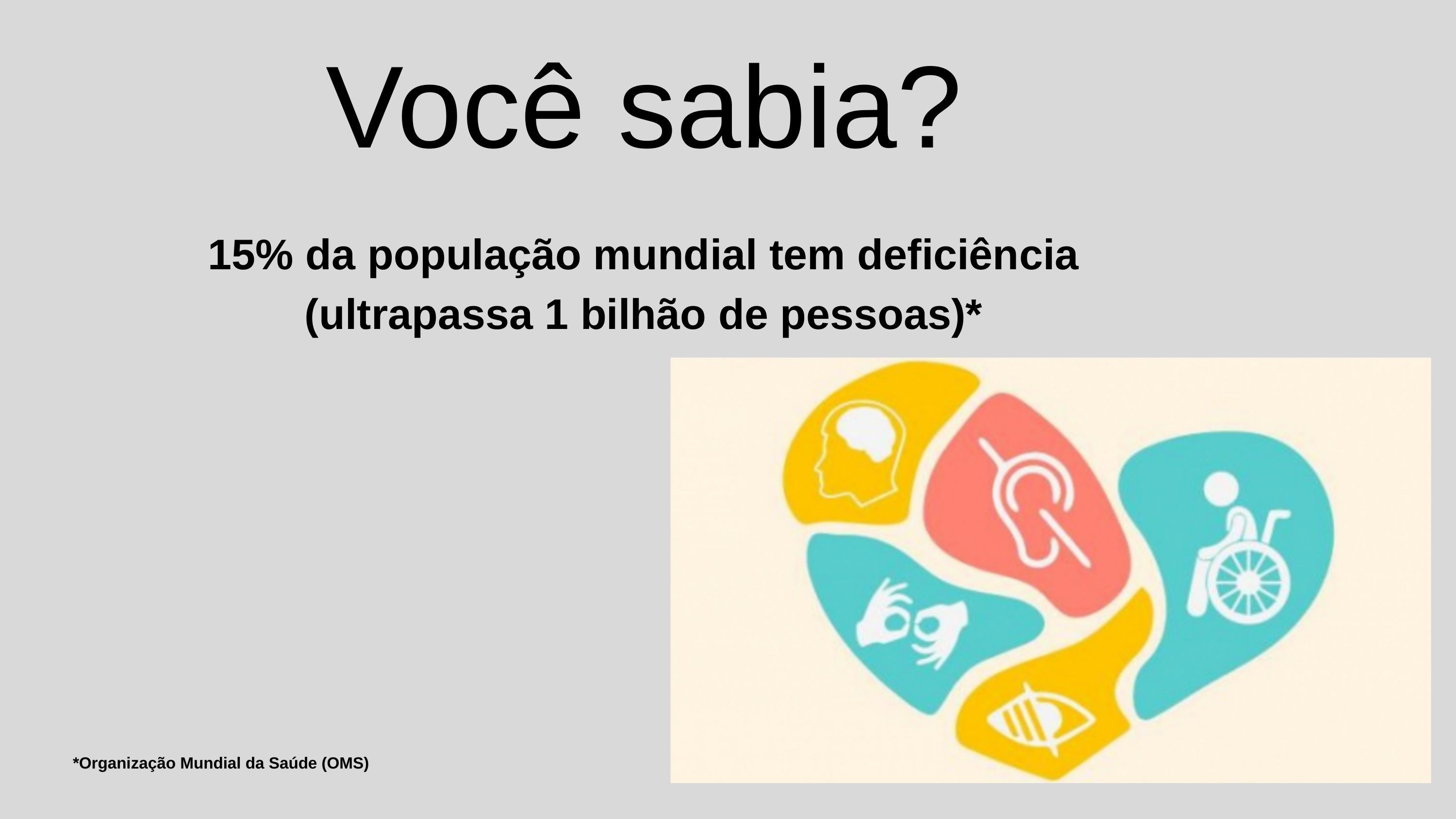

Você sabia?
15% da população mundial tem deficiência (ultrapassa 1 bilhão de pessoas)*

*Organização Mundial da Saúde (OMS)